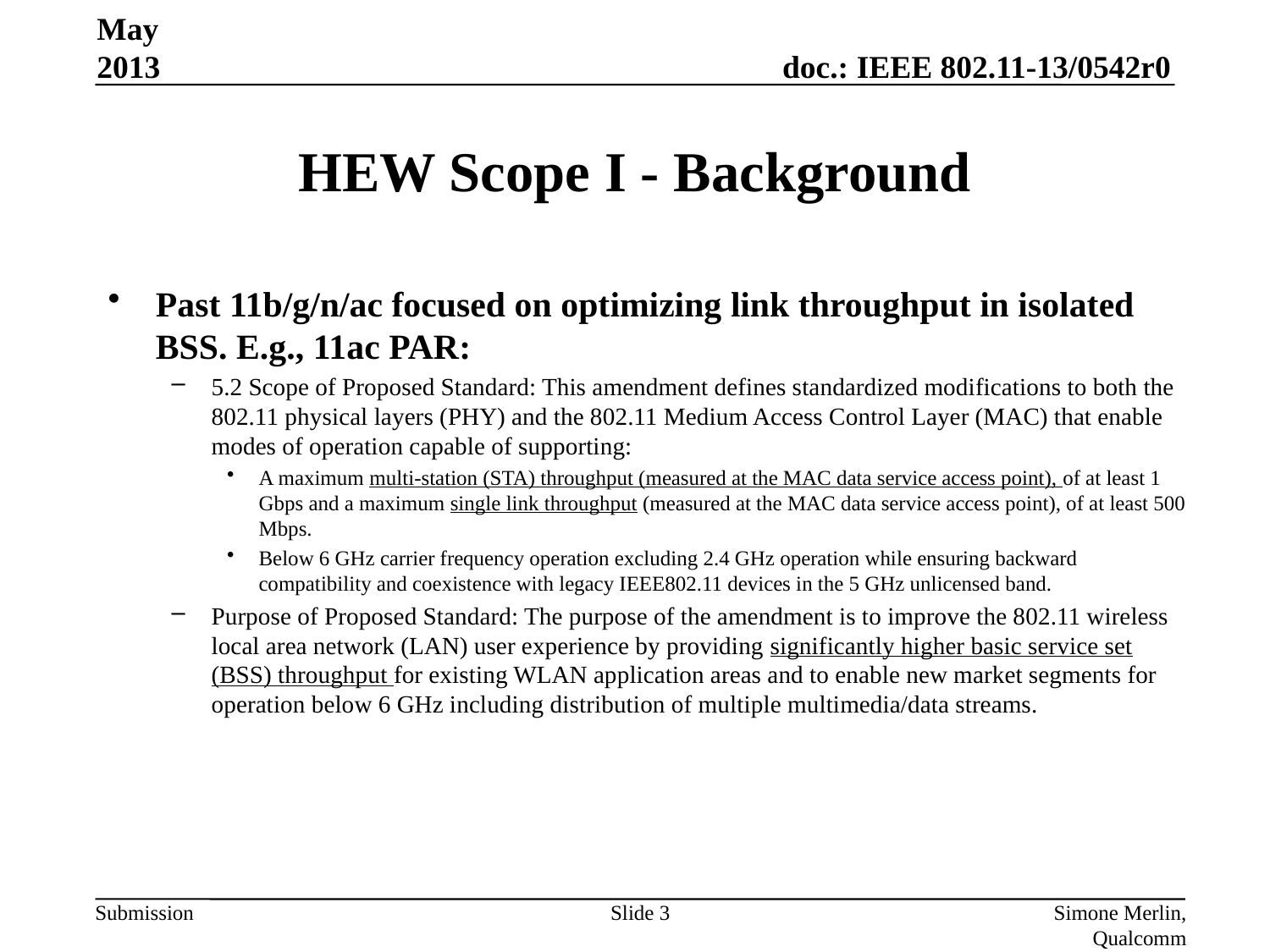

May 2013
# HEW Scope I - Background
Past 11b/g/n/ac focused on optimizing link throughput in isolated BSS. E.g., 11ac PAR:
5.2 Scope of Proposed Standard: This amendment defines standardized modifications to both the 802.11 physical layers (PHY) and the 802.11 Medium Access Control Layer (MAC) that enable modes of operation capable of supporting:
A maximum multi-station (STA) throughput (measured at the MAC data service access point), of at least 1 Gbps and a maximum single link throughput (measured at the MAC data service access point), of at least 500 Mbps.
Below 6 GHz carrier frequency operation excluding 2.4 GHz operation while ensuring backward compatibility and coexistence with legacy IEEE802.11 devices in the 5 GHz unlicensed band.
Purpose of Proposed Standard: The purpose of the amendment is to improve the 802.11 wireless local area network (LAN) user experience by providing significantly higher basic service set (BSS) throughput for existing WLAN application areas and to enable new market segments for operation below 6 GHz including distribution of multiple multimedia/data streams.
Slide 3
Simone Merlin, Qualcomm